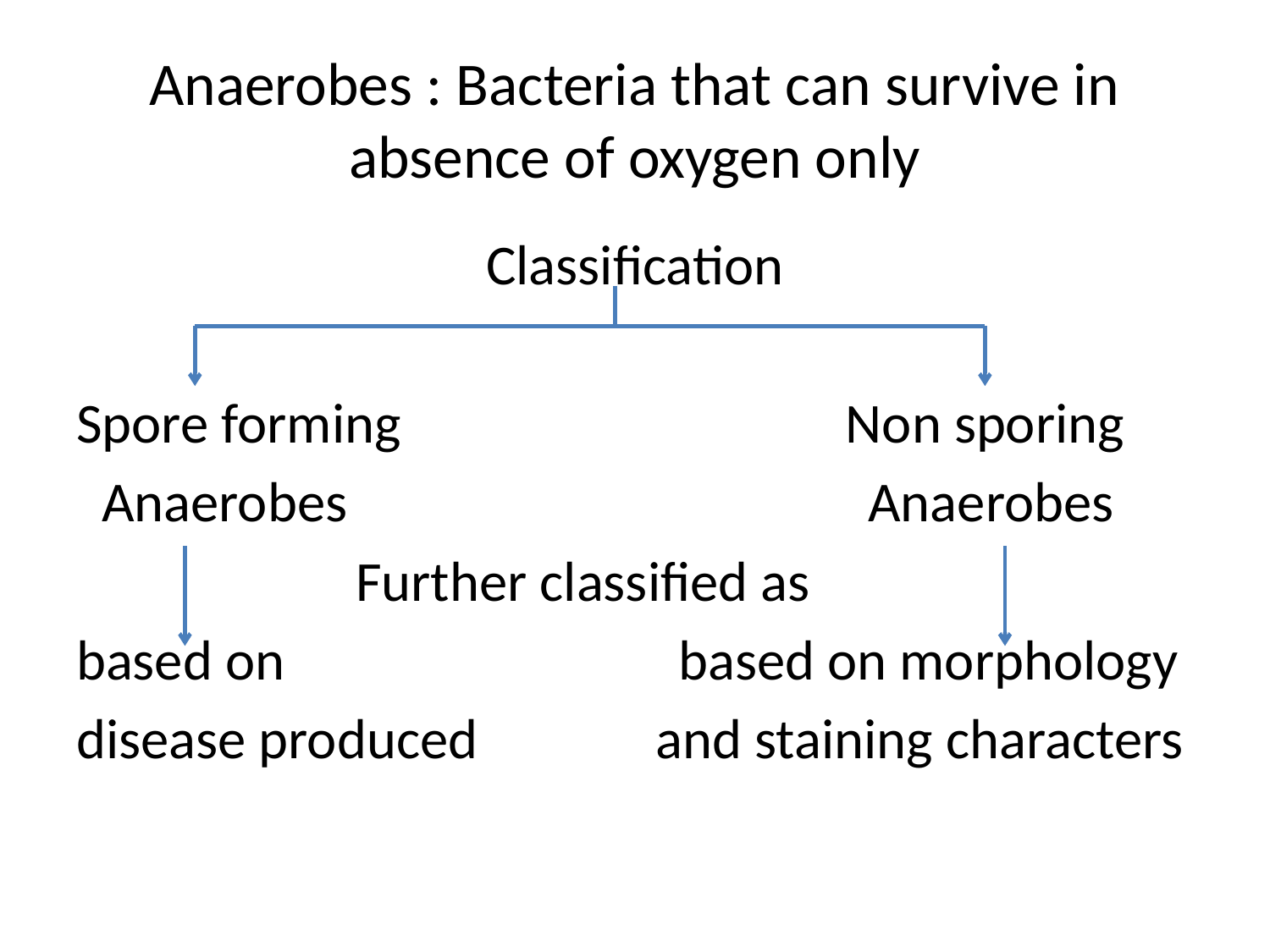

# Anaerobes : Bacteria that can survive in absence of oxygen only
Classification

Spore forming                                   Non sporing
  Anaerobes                                         Anaerobes
                      Further classified as
based on                               based on morphology
disease produced              and staining characters